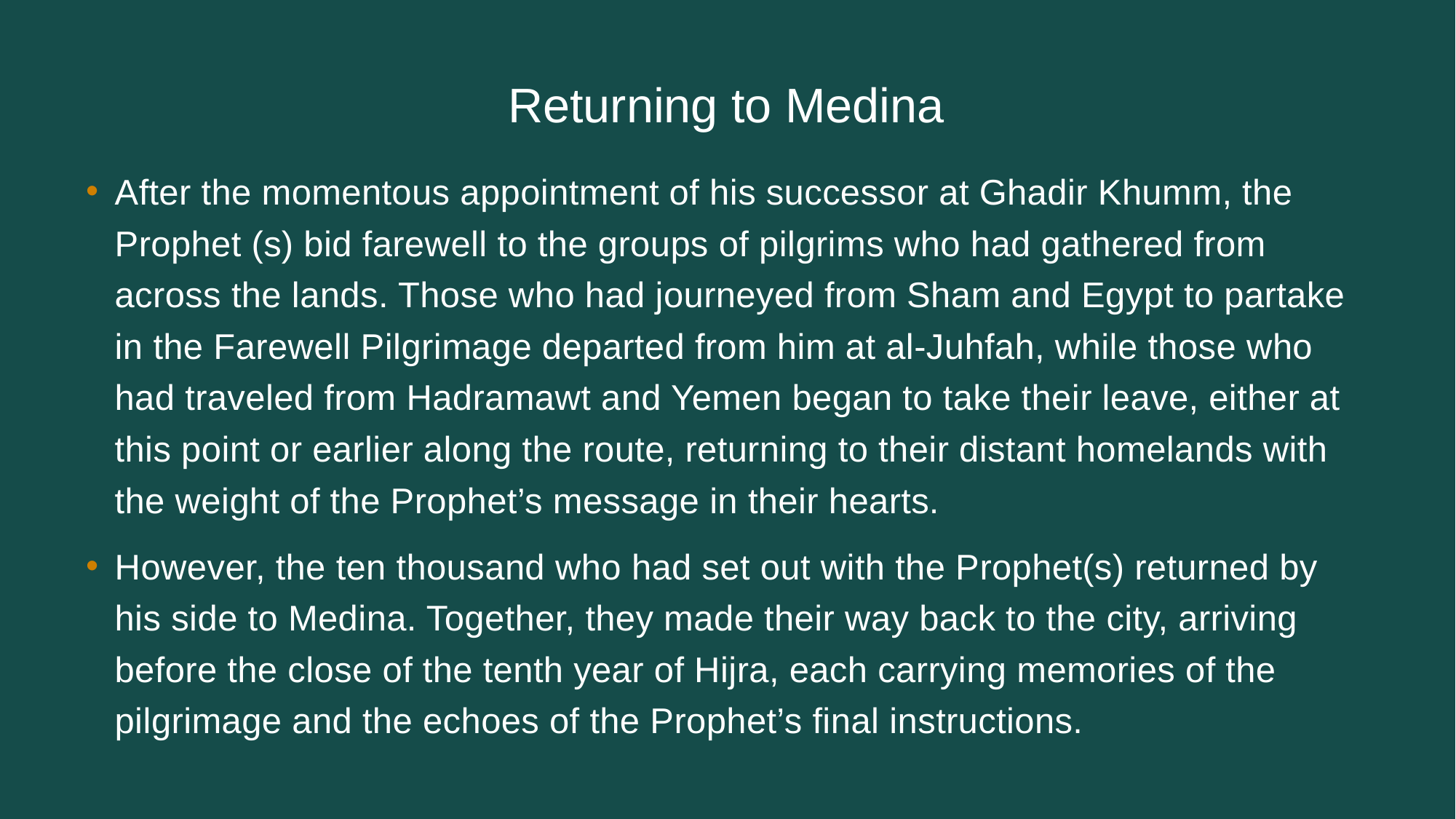

# Returning to Medina
After the momentous appointment of his successor at Ghadir Khumm, the Prophet (s) bid farewell to the groups of pilgrims who had gathered from across the lands. Those who had journeyed from Sham and Egypt to partake in the Farewell Pilgrimage departed from him at al-Juhfah, while those who had traveled from Hadramawt and Yemen began to take their leave, either at this point or earlier along the route, returning to their distant homelands with the weight of the Prophet’s message in their hearts.
However, the ten thousand who had set out with the Prophet(s) returned by his side to Medina. Together, they made their way back to the city, arriving before the close of the tenth year of Hijra, each carrying memories of the pilgrimage and the echoes of the Prophet’s final instructions.